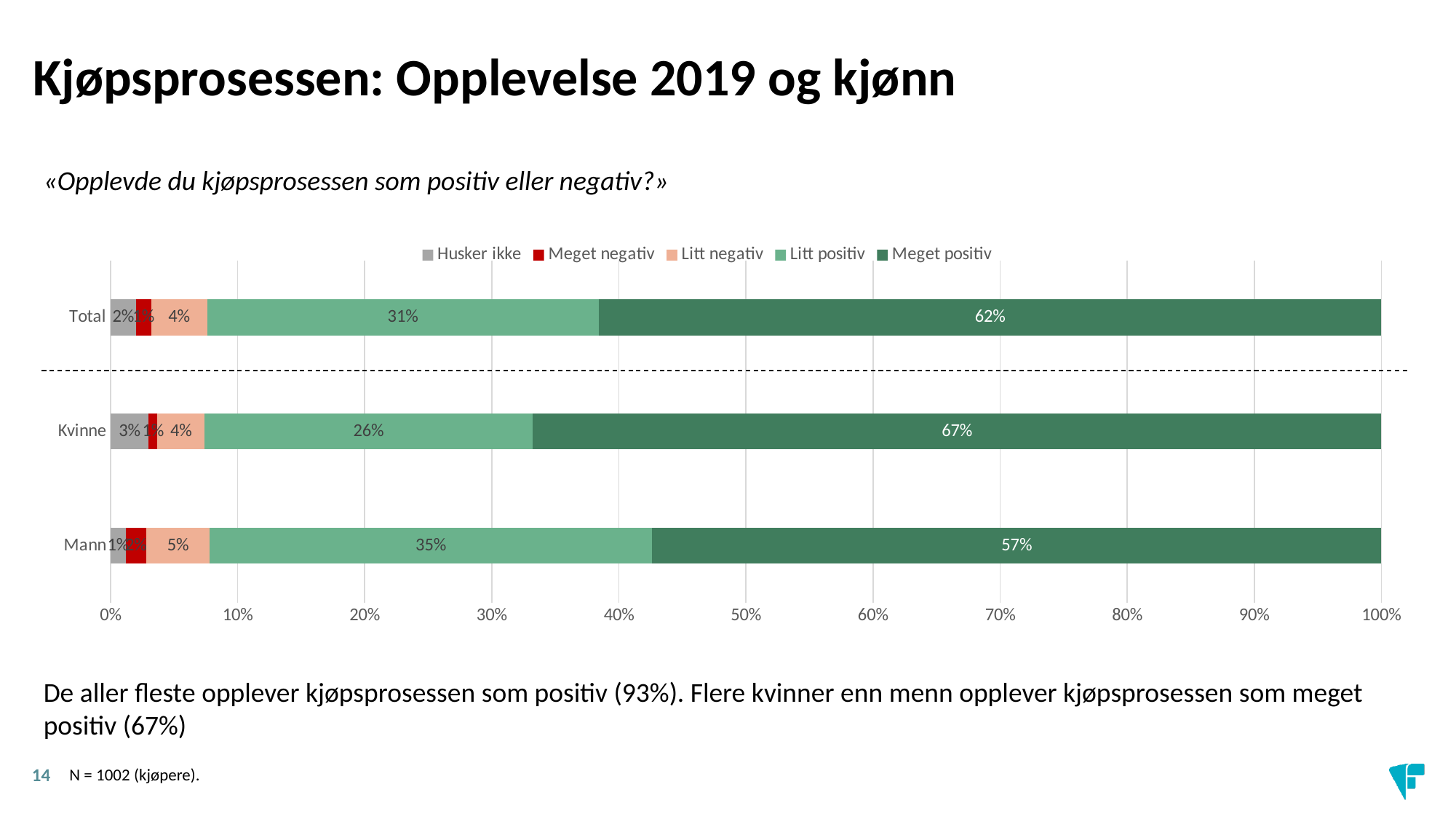

# Kjøpsprosessen: Opplevelse 2019 og kjønn
«Opplevde du kjøpsprosessen som positiv eller negativ?»

### Chart

| Category | Husker ikke | Meget negativ | Litt negativ | Litt positiv | Meget positiv |
|---|---|---|---|---|---|
| Mann | 0.012 | 0.016 | 0.05 | 0.348 | 0.574 |
| Kvinne | 0.03 | 0.007 | 0.037 | 0.258 | 0.669 |
| Total | 0.02 | 0.012 | 0.044 | 0.308 | 0.616 |
De aller fleste opplever kjøpsprosessen som positiv (93%). Flere kvinner enn menn opplever kjøpsprosessen som meget positiv (67%)
N = 1002 (kjøpere).
14